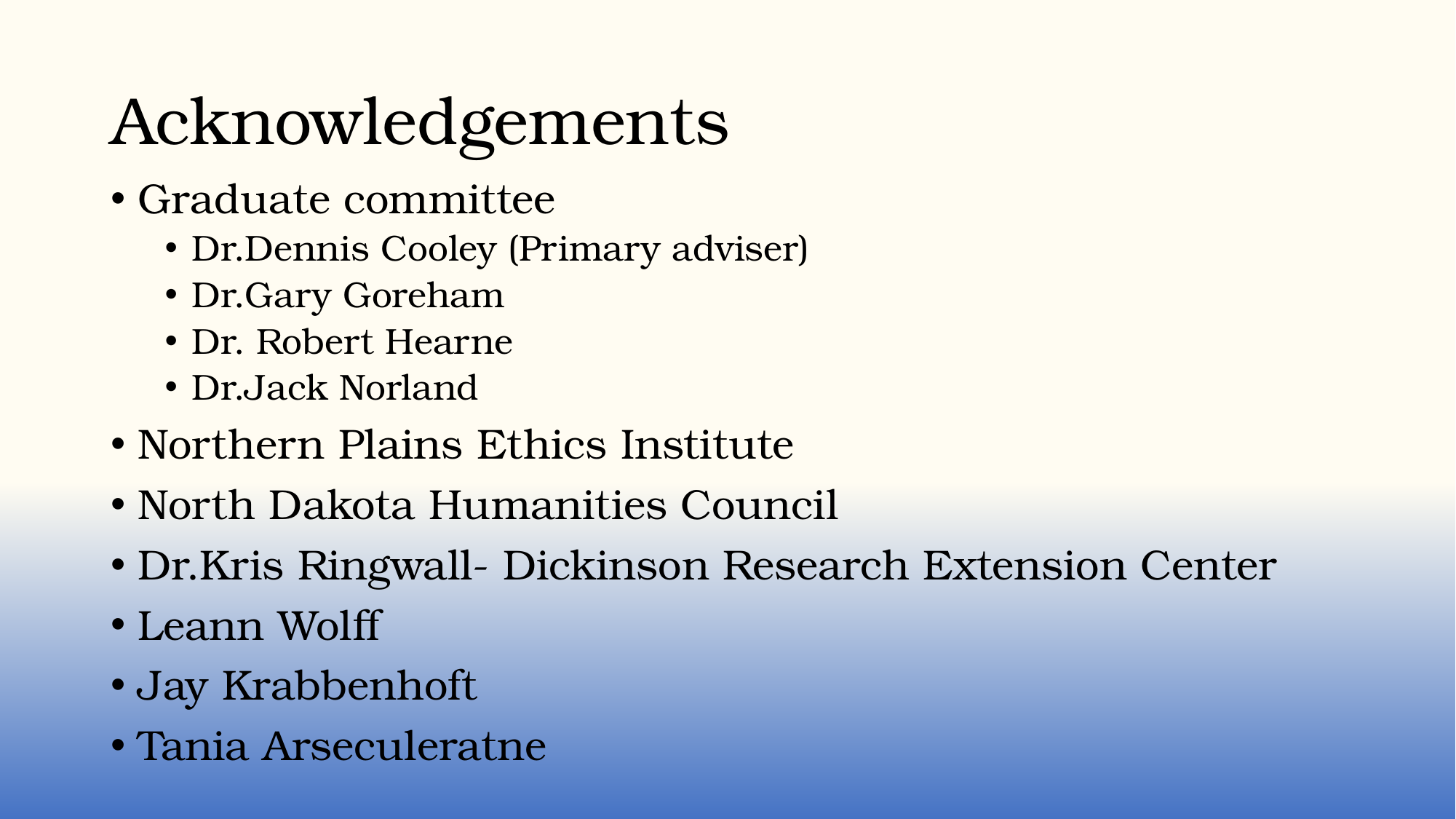

# Acknowledgements
Graduate committee
Dr.Dennis Cooley (Primary adviser)
Dr.Gary Goreham
Dr. Robert Hearne
Dr.Jack Norland
Northern Plains Ethics Institute
North Dakota Humanities Council
Dr.Kris Ringwall- Dickinson Research Extension Center
Leann Wolff
Jay Krabbenhoft
Tania Arseculeratne